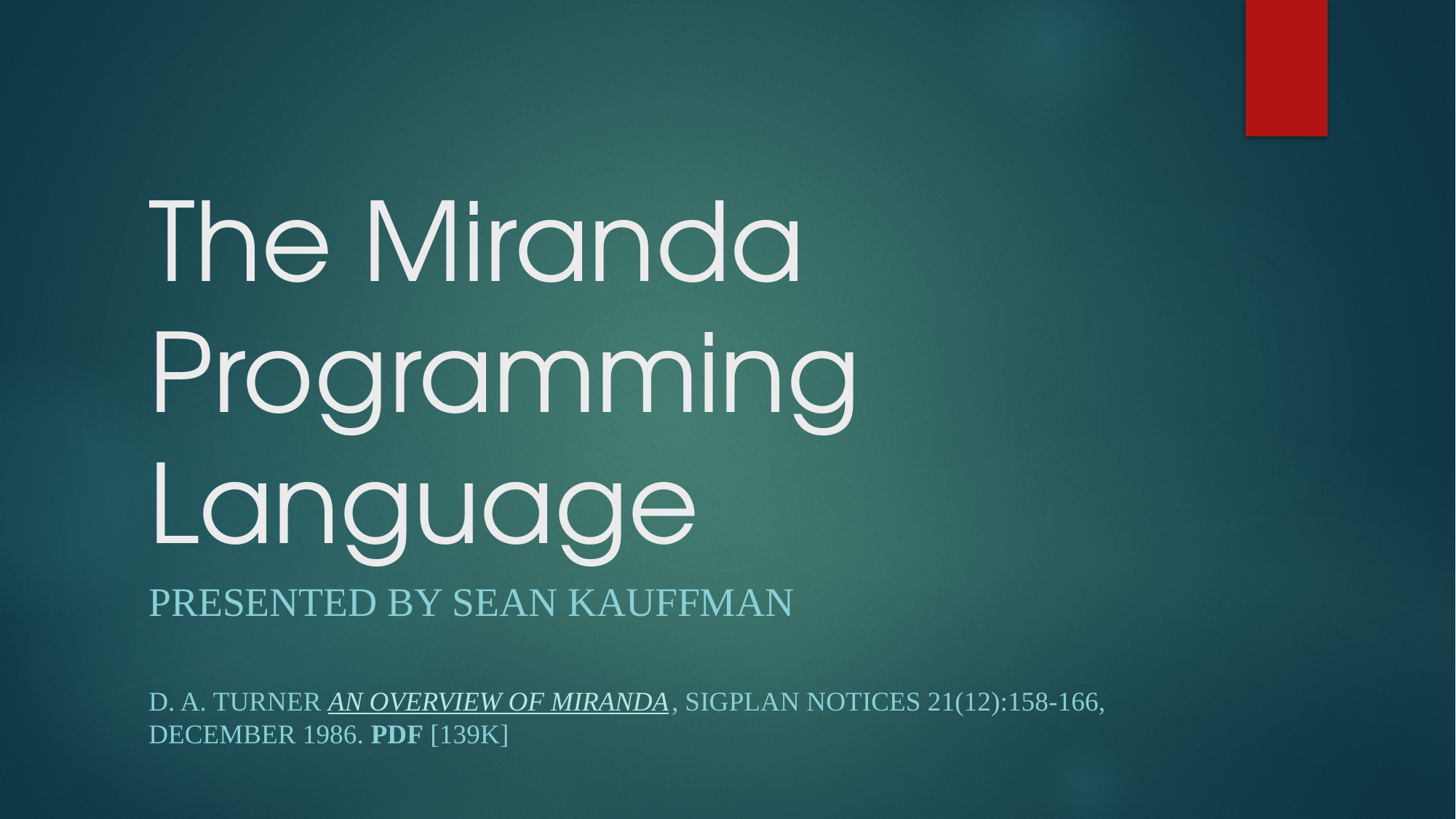

# The Miranda Programming Language
Presented by Sean Kauffman

D. A. Turner An Overview of Miranda, SIGPLAN Notices 21(12):158-166, December 1986. PDF [139K]